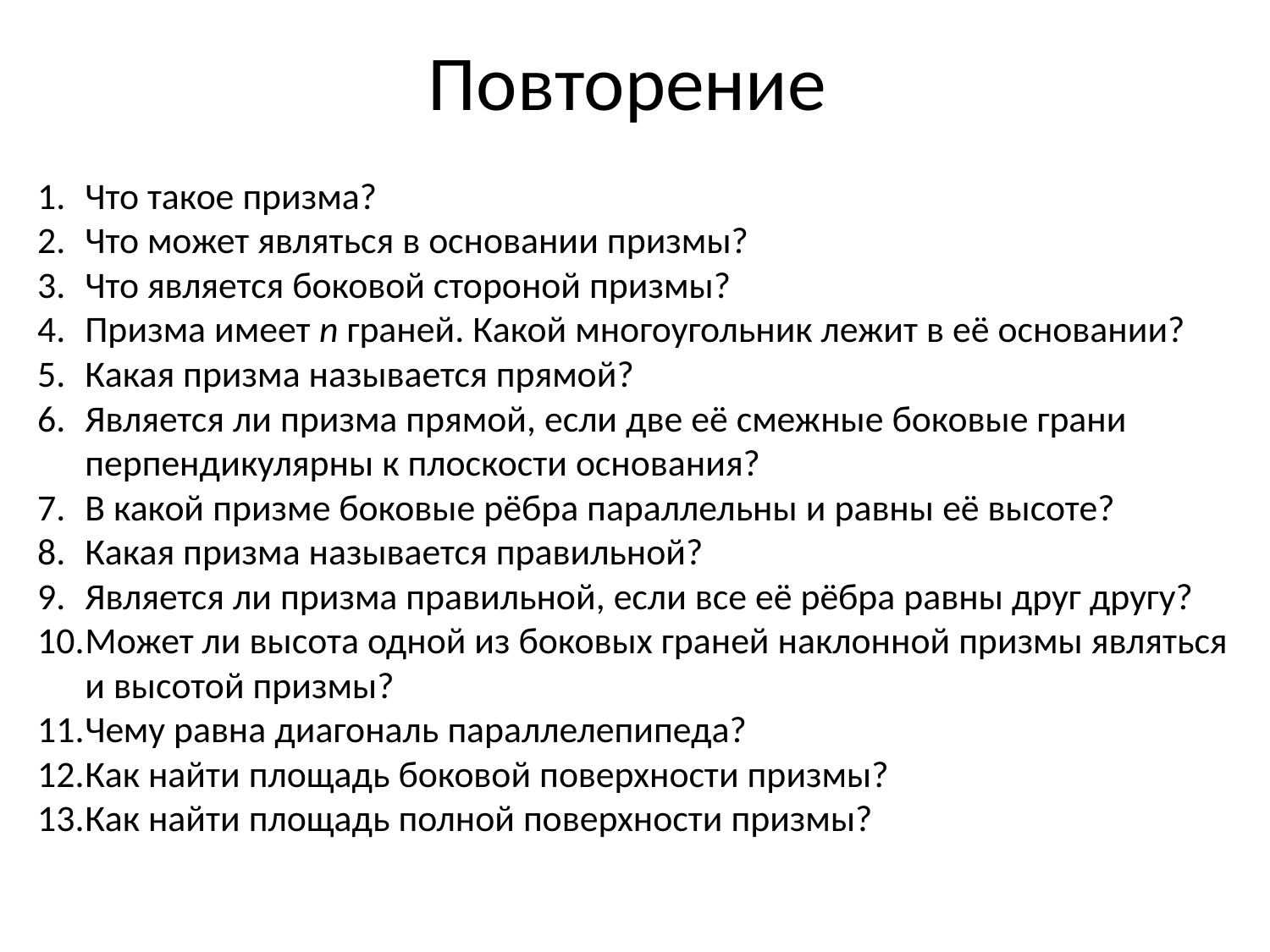

# Повторение
Что такое призма?
Что может являться в основании призмы?
Что является боковой стороной призмы?
Призма имеет n граней. Какой многоугольник лежит в её основании?
Какая призма называется прямой?
Является ли призма прямой, если две её смежные боковые грани перпендикулярны к плоскости основания?
В какой призме боковые рёбра параллельны и равны её высоте?
Какая призма называется правильной?
Является ли призма правильной, если все её рёбра равны друг другу?
Может ли высота одной из боковых граней наклонной призмы являться и высотой призмы?
Чему равна диагональ параллелепипеда?
Как найти площадь боковой поверхности призмы?
Как найти площадь полной поверхности призмы?